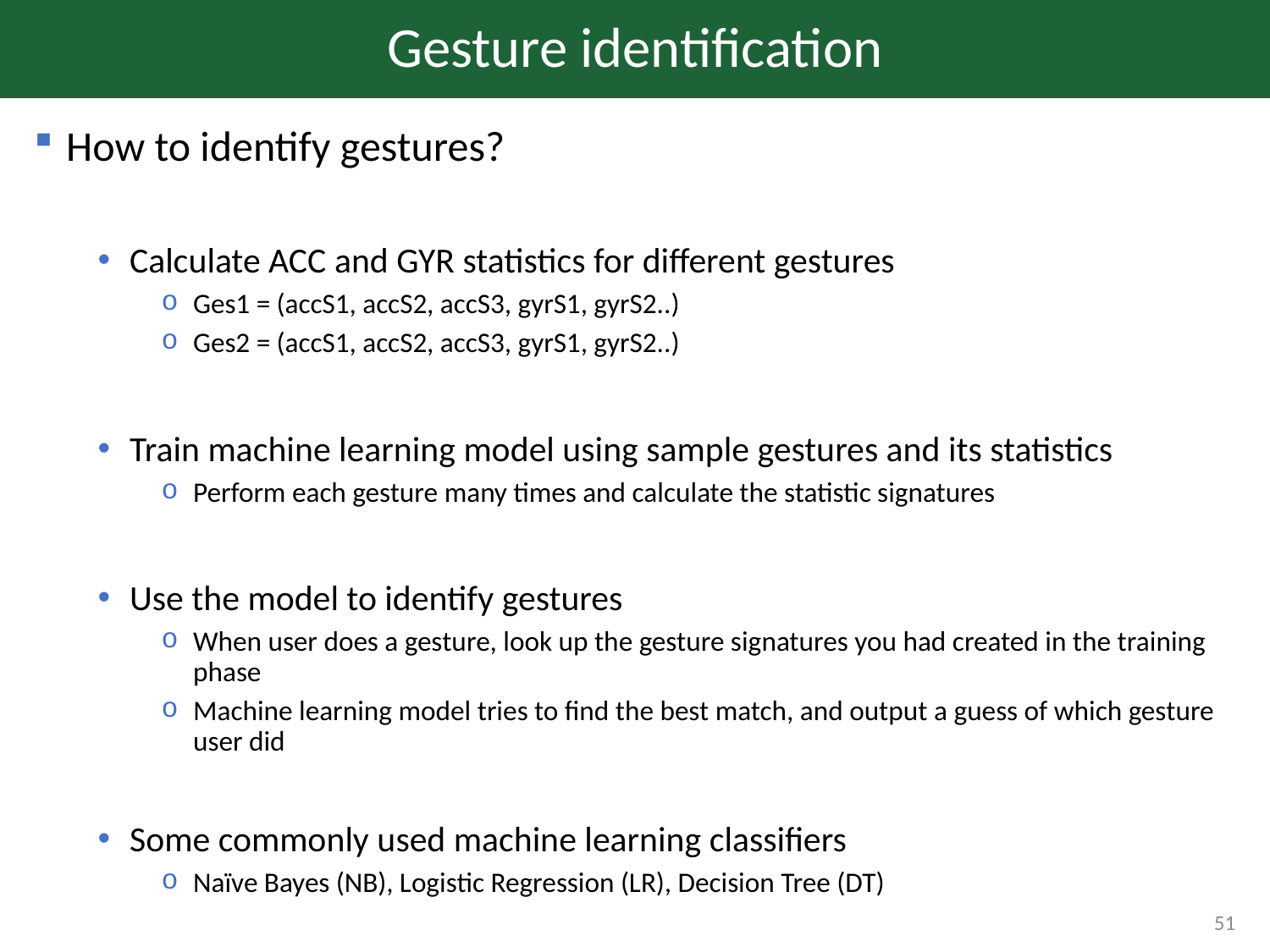

# Gesture identification
How to identify gestures?

Calculate ACC and GYR statistics for different gestures
Ges1 = (accS1, accS2, accS3, gyrS1, gyrS2..)
Ges2 = (accS1, accS2, accS3, gyrS1, gyrS2..)

Train machine learning model using sample gestures and its statistics
Perform each gesture many times and calculate the statistic signatures

Use the model to identify gestures
When user does a gesture, look up the gesture signatures you had created in the training phase
Machine learning model tries to find the best match, and output a guess of which gesture user did

Some commonly used machine learning classifiers
Naïve Bayes (NB), Logistic Regression (LR), Decision Tree (DT)
51